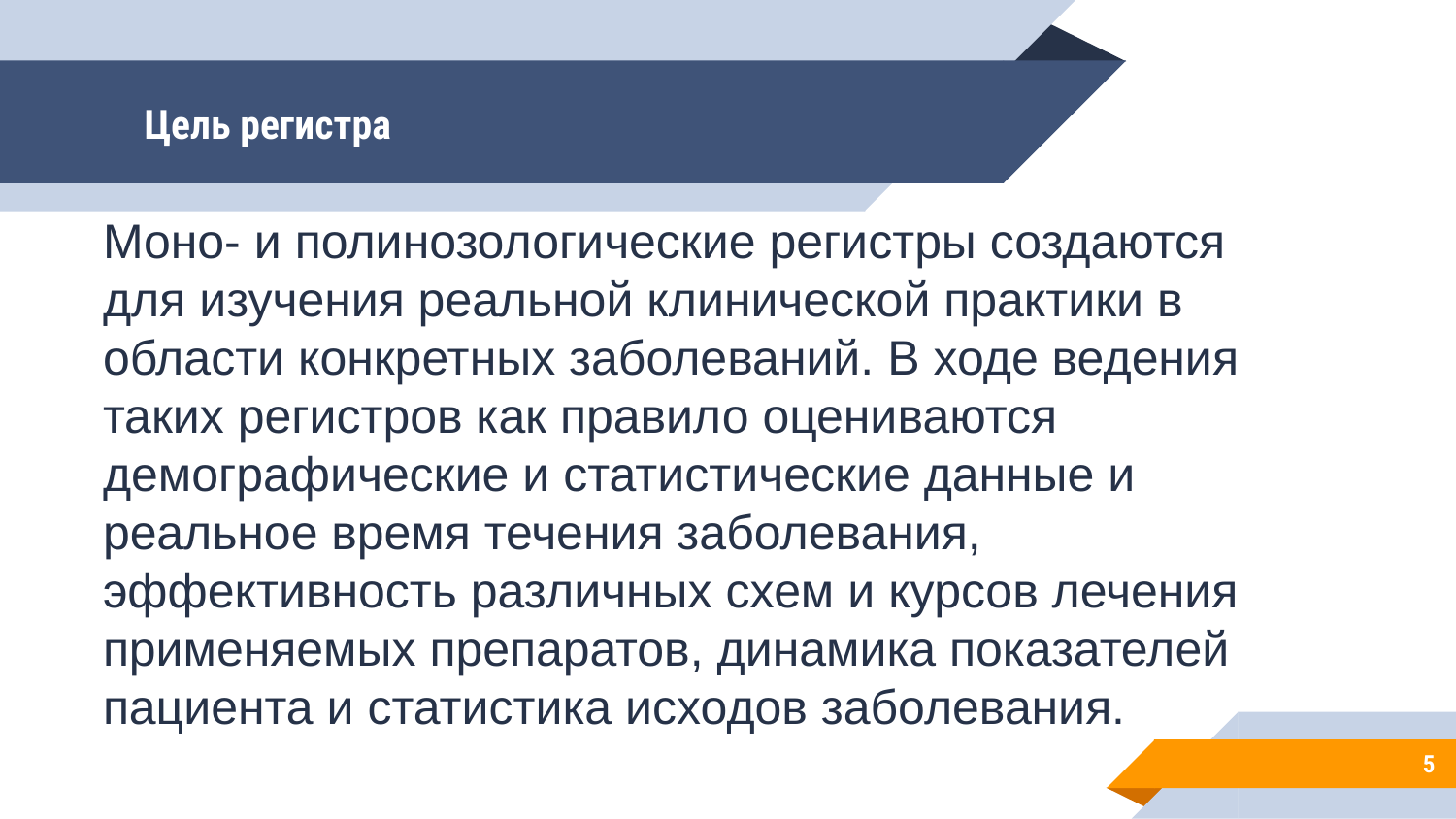

# Цель регистра
Моно- и полинозологические регистры создаются для изучения реальной клинической практики в области конкретных заболеваний. В ходе ведения таких регистров как правило оцениваются демографические и статистические данные и реальное время течения заболевания, эффективность различных схем и курсов лечения применяемых препаратов, динамика показателей пациента и статистика исходов заболевания.
5